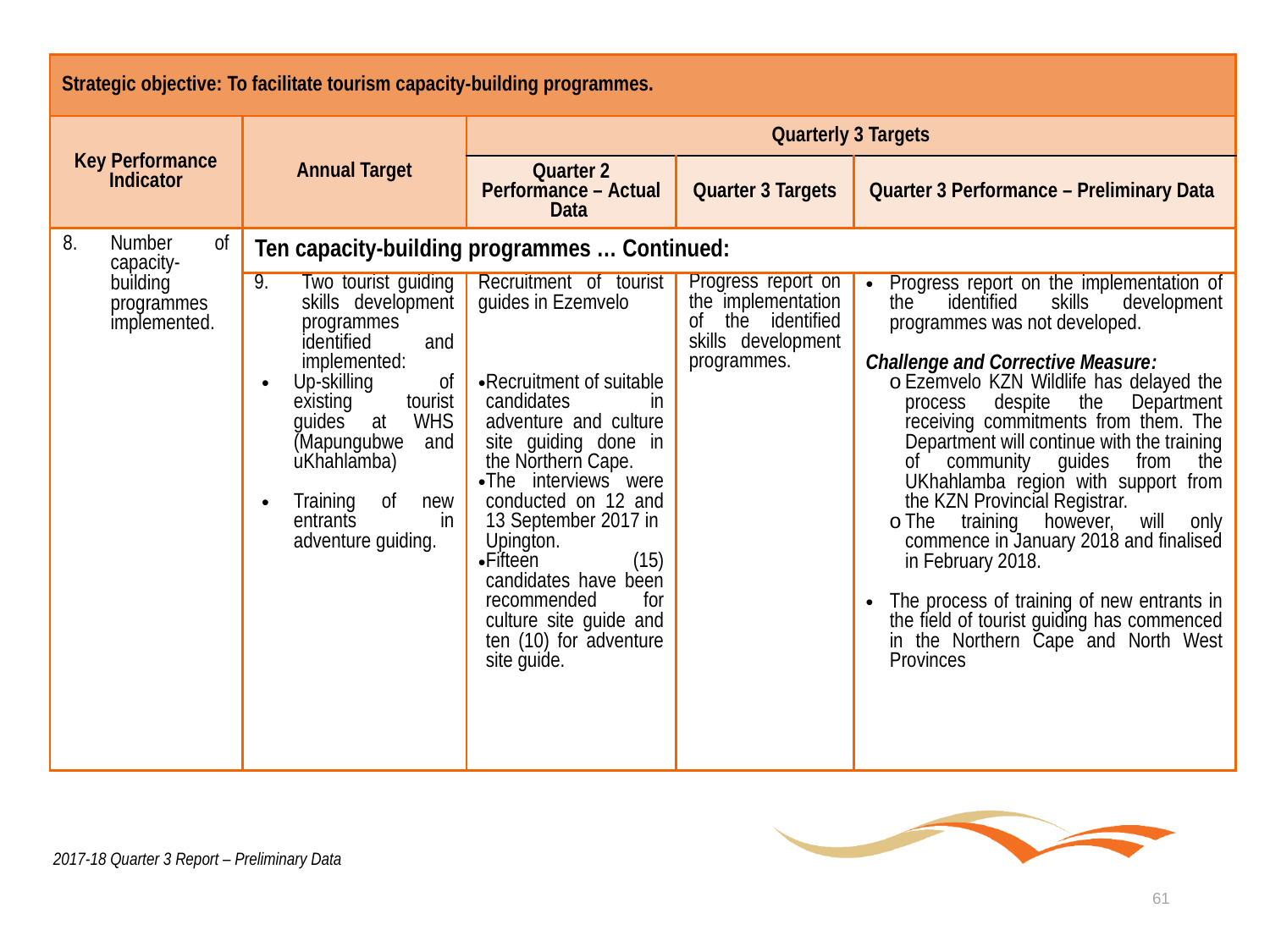

| Strategic objective: To facilitate tourism capacity-building programmes. |  |  |  |  |
| --- | --- | --- | --- | --- |
| Key Performance Indicator | Annual Target | Quarterly 3 Targets |  |  |
|  |  | Quarter 2 Performance – Actual Data | Quarter 3 Targets | Quarter 3 Performance – Preliminary Data |
| Number of capacity-building programmes implemented. | Ten capacity-building programmes … Continued: |  |  |  |
|  | Two tourist guiding skills development programmes identified and implemented: Up-skilling of existing tourist guides at WHS (Mapungubwe and uKhahlamba) Training of new entrants in adventure guiding. | Recruitment of tourist guides in Ezemvelo Recruitment of suitable candidates in adventure and culture site guiding done in the Northern Cape. The interviews were conducted on 12 and 13 September 2017 in Upington. Fifteen (15) candidates have been recommended for culture site guide and ten (10) for adventure site guide. | Progress report on the implementation of the identified skills development programmes. | Progress report on the implementation of the identified skills development programmes was not developed. Challenge and Corrective Measure: Ezemvelo KZN Wildlife has delayed the process despite the Department receiving commitments from them. The Department will continue with the training of community guides from the UKhahlamba region with support from the KZN Provincial Registrar. The training however, will only commence in January 2018 and finalised in February 2018. The process of training of new entrants in the field of tourist guiding has commenced in the Northern Cape and North West Provinces |
2017-18 Quarter 3 Report – Preliminary Data
61